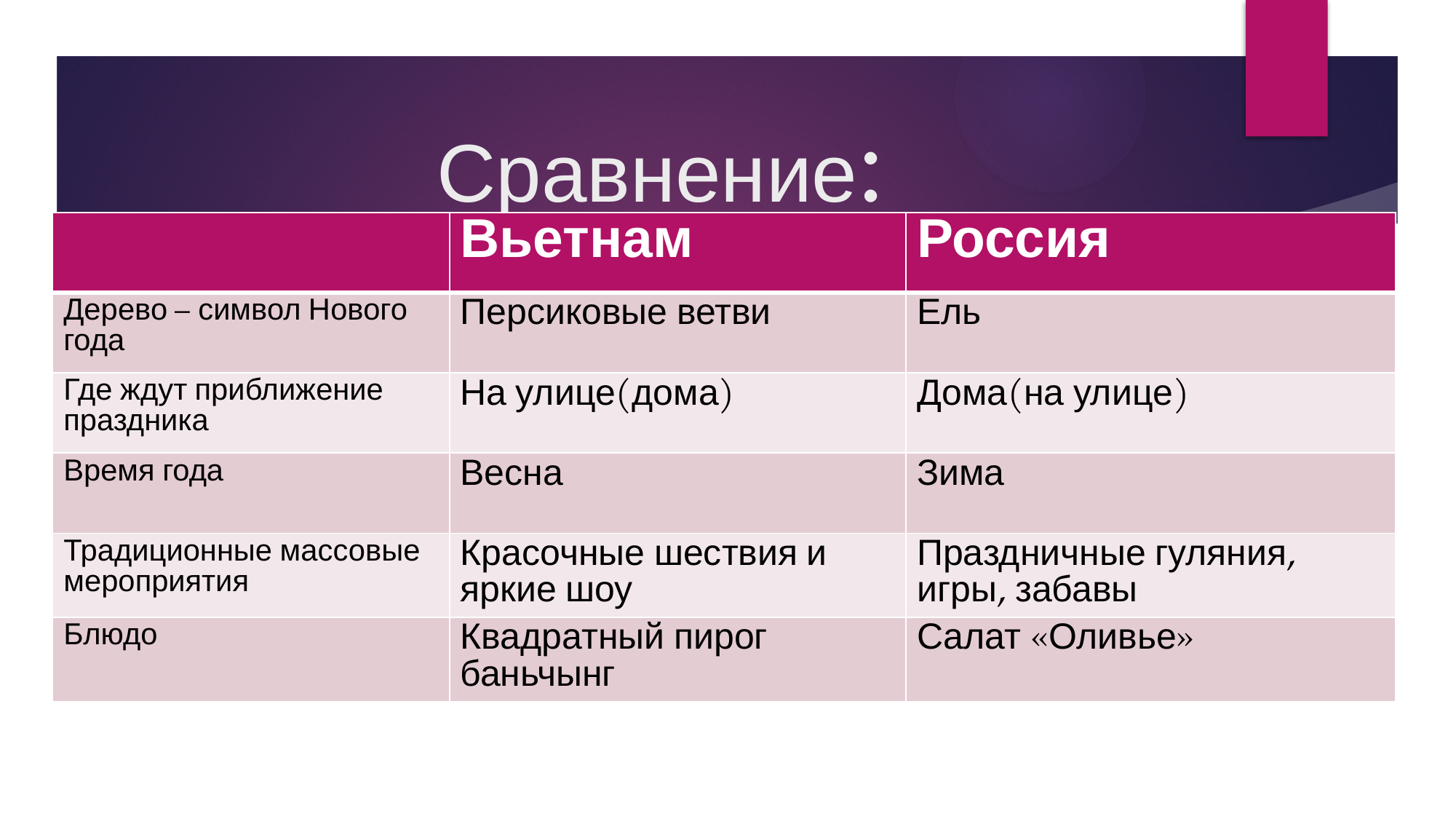

# Сравнение:
|  | Вьетнам | Россия |
| --- | --- | --- |
| Дерево – символ Нового года | Персиковые ветви | Ель |
| Где ждут приближение праздника | На улице(дома) | Дома(на улице) |
| Время года | Весна | Зима |
| Традиционные массовые мероприятия | Красочные шествия и яркие шоу | Праздничные гуляния, игры, забавы |
| Блюдо | Квадратный пирог баньчынг | Салат «Оливье» |